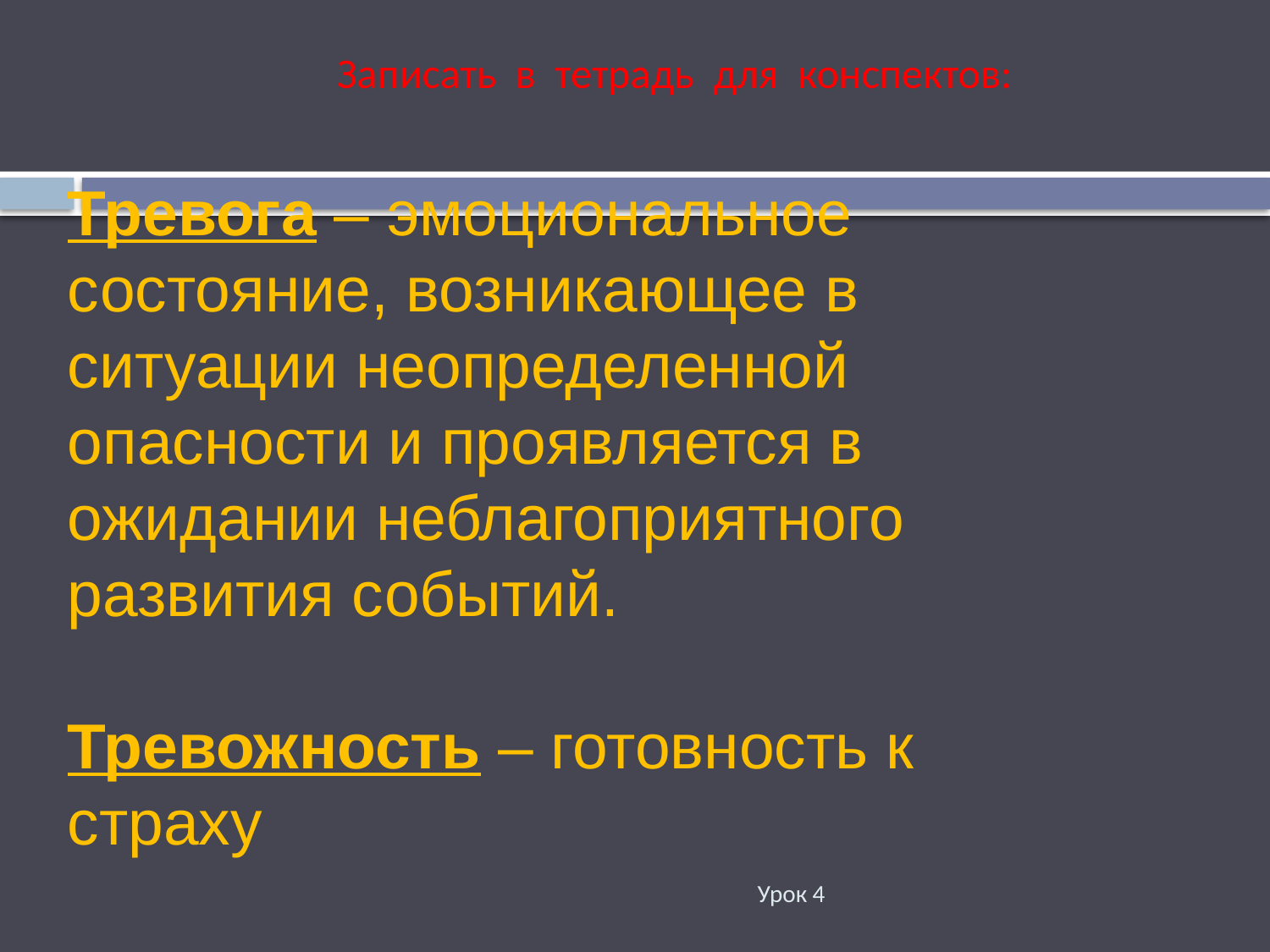

Записать  в  тетрадь  для  конспектов:

Тревога – эмоциональное состояние, возникающее в ситуации неопределенной опасности и проявляется в ожидании неблагоприятного развития событий.
Тревожность – готовность к страху
Урок 4